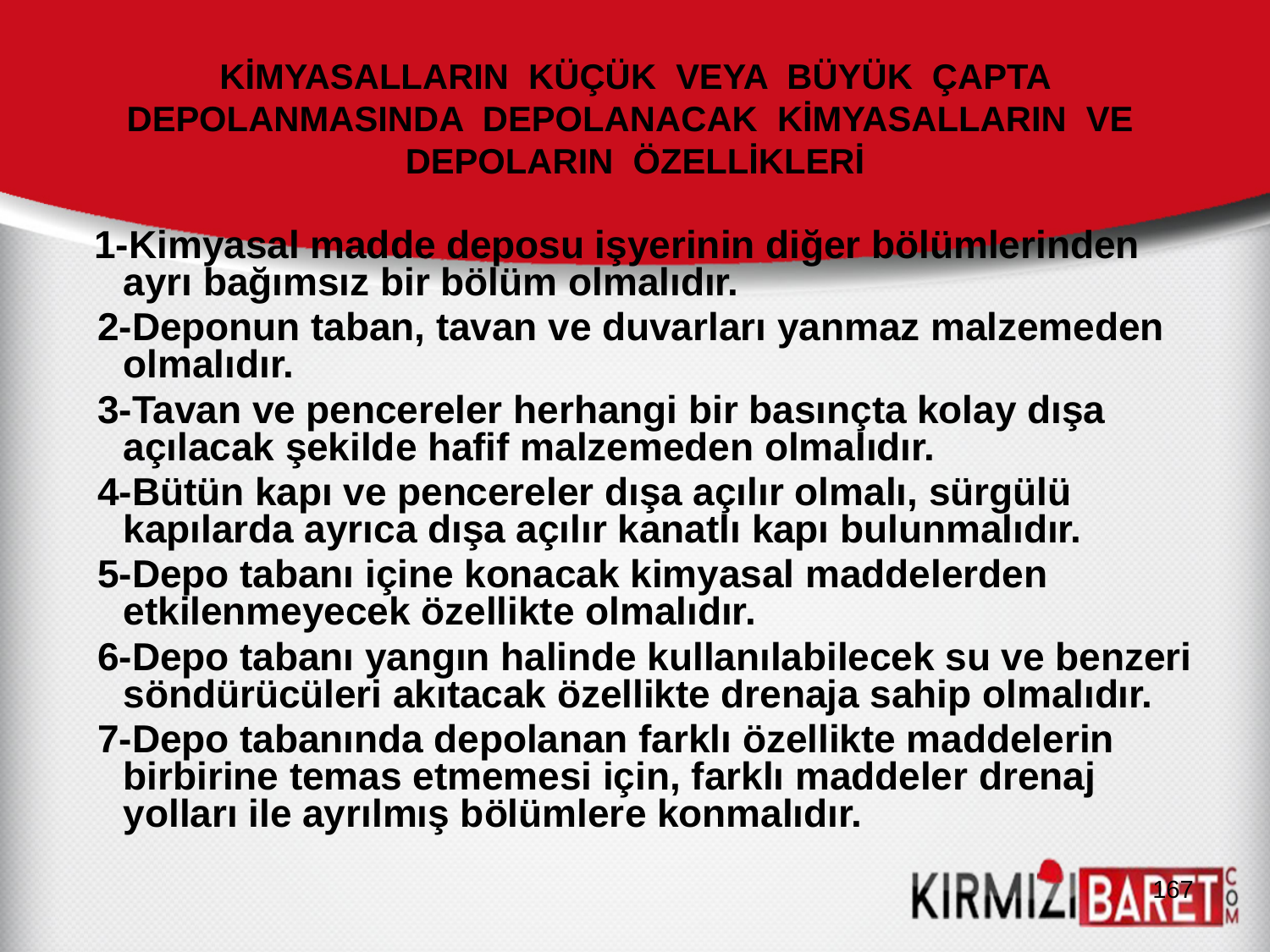

# KİMYASALLARIN  KÜÇÜK  VEYA  BÜYÜK  ÇAPTA DEPOLANMASINDA  DEPOLANACAK  KİMYASALLARIN  VE  DEPOLARIN  ÖZELLİKLERİ
  1-Kimyasal madde deposu işyerinin diğer bölümlerinden ayrı bağımsız bir bölüm olmalıdır.
  2-Deponun taban, tavan ve duvarları yanmaz malzemeden olmalıdır.
  3-Tavan ve pencereler herhangi bir basınçta kolay dışa açılacak şekilde hafif malzemeden olmalıdır.
  4-Bütün kapı ve pencereler dışa açılır olmalı, sürgülü kapılarda ayrıca dışa açılır kanatlı kapı bulunmalıdır.
  5-Depo tabanı içine konacak kimyasal maddelerden etkilenmeyecek özellikte olmalıdır.
  6-Depo tabanı yangın halinde kullanılabilecek su ve benzeri söndürücüleri akıtacak özellikte drenaja sahip olmalıdır.
  7-Depo tabanında depolanan farklı özellikte maddelerin birbirine temas etmemesi için, farklı maddeler drenaj yolları ile ayrılmış bölümlere konmalıdır.
167